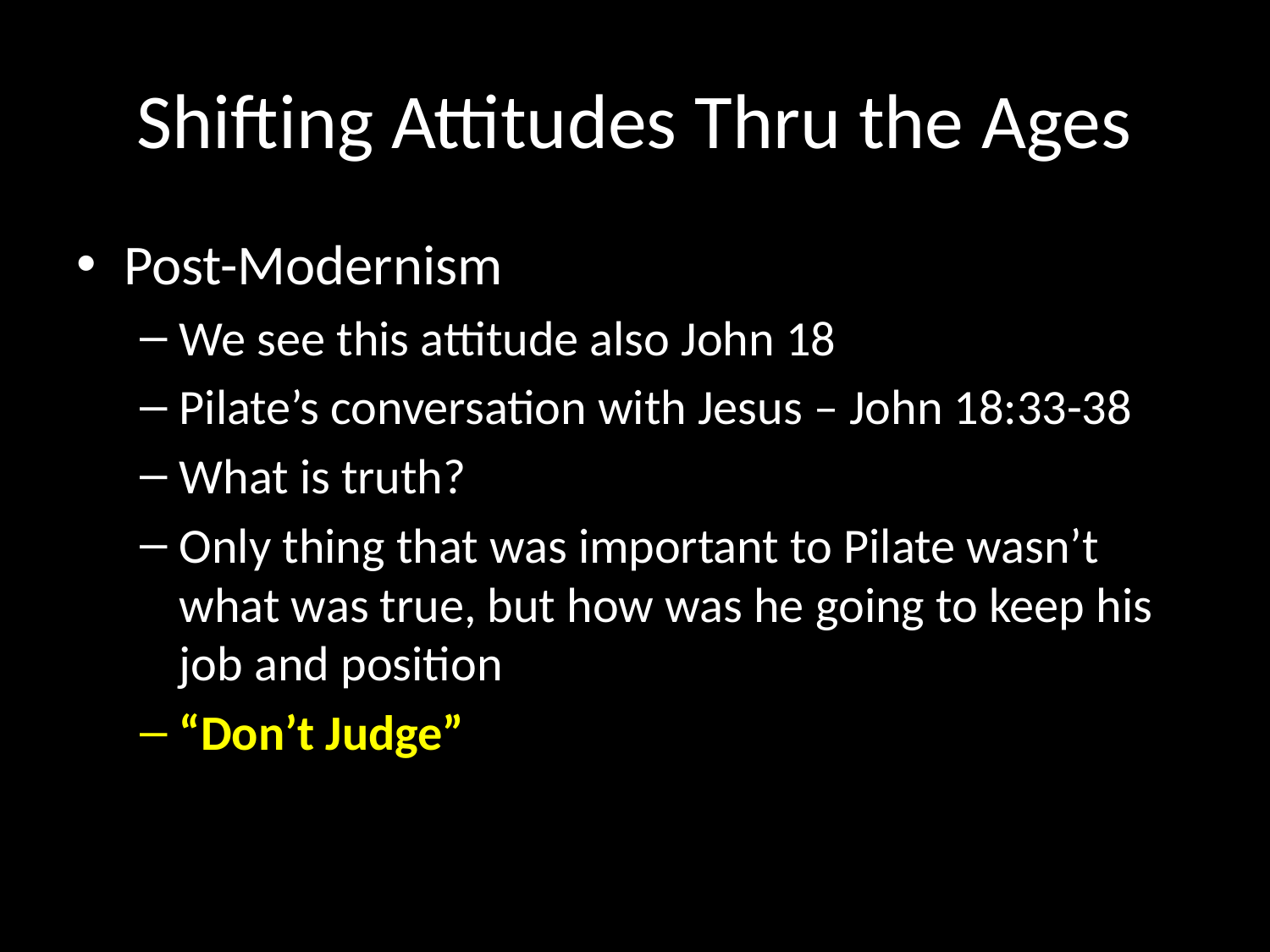

# Shifting Attitudes Thru the Ages
Post-Modernism
We see this attitude also John 18
Pilate’s conversation with Jesus – John 18:33-38
What is truth?
Only thing that was important to Pilate wasn’t what was true, but how was he going to keep his job and position
“Don’t Judge”